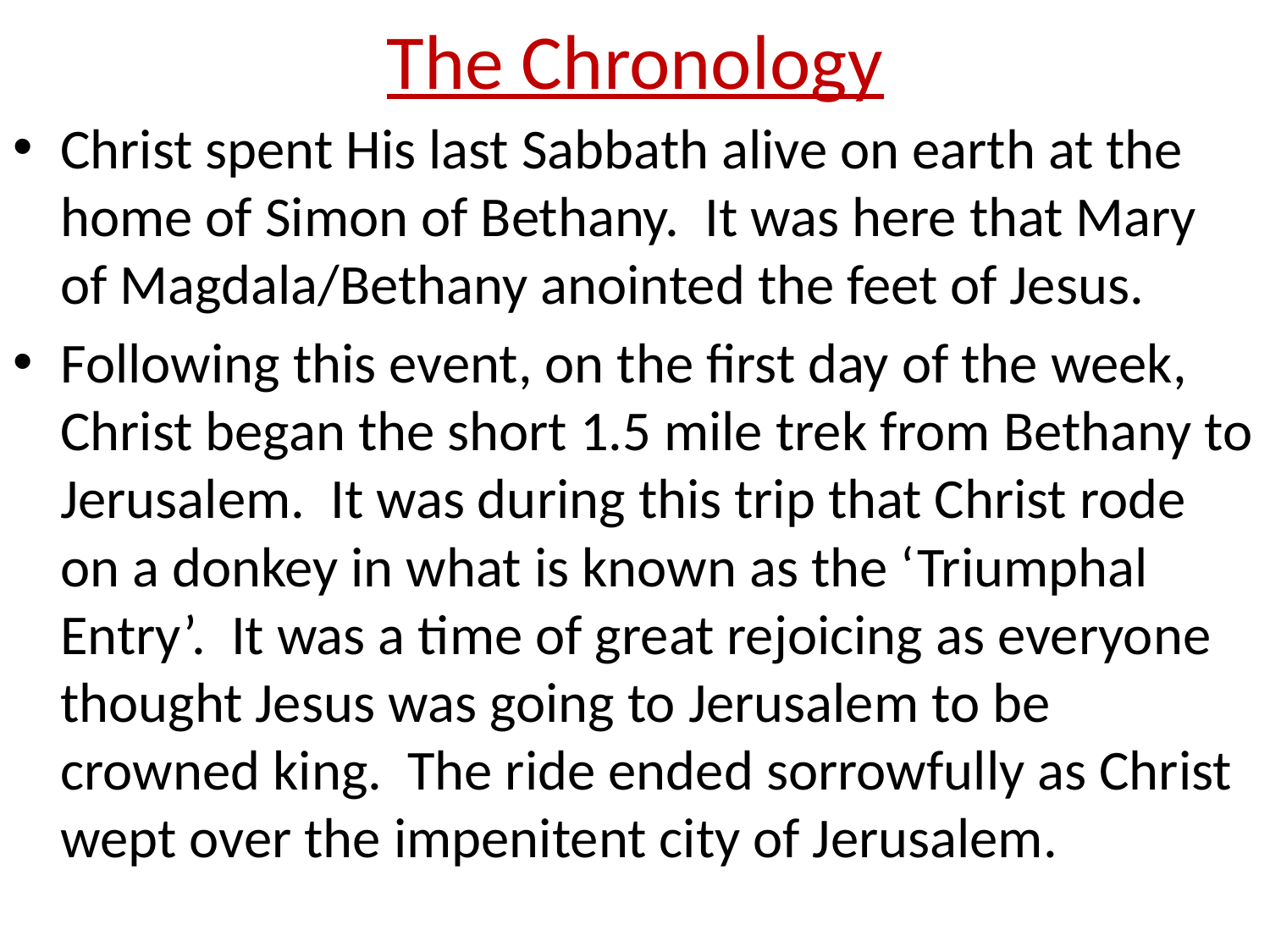

# The Chronology
Christ spent His last Sabbath alive on earth at the home of Simon of Bethany.  It was here that Mary of Magdala/Bethany anointed the feet of Jesus.
Following this event, on the first day of the week, Christ began the short 1.5 mile trek from Bethany to Jerusalem.  It was during this trip that Christ rode on a donkey in what is known as the ‘Triumphal Entry’.  It was a time of great rejoicing as everyone thought Jesus was going to Jerusalem to be crowned king.  The ride ended sorrowfully as Christ wept over the impenitent city of Jerusalem.